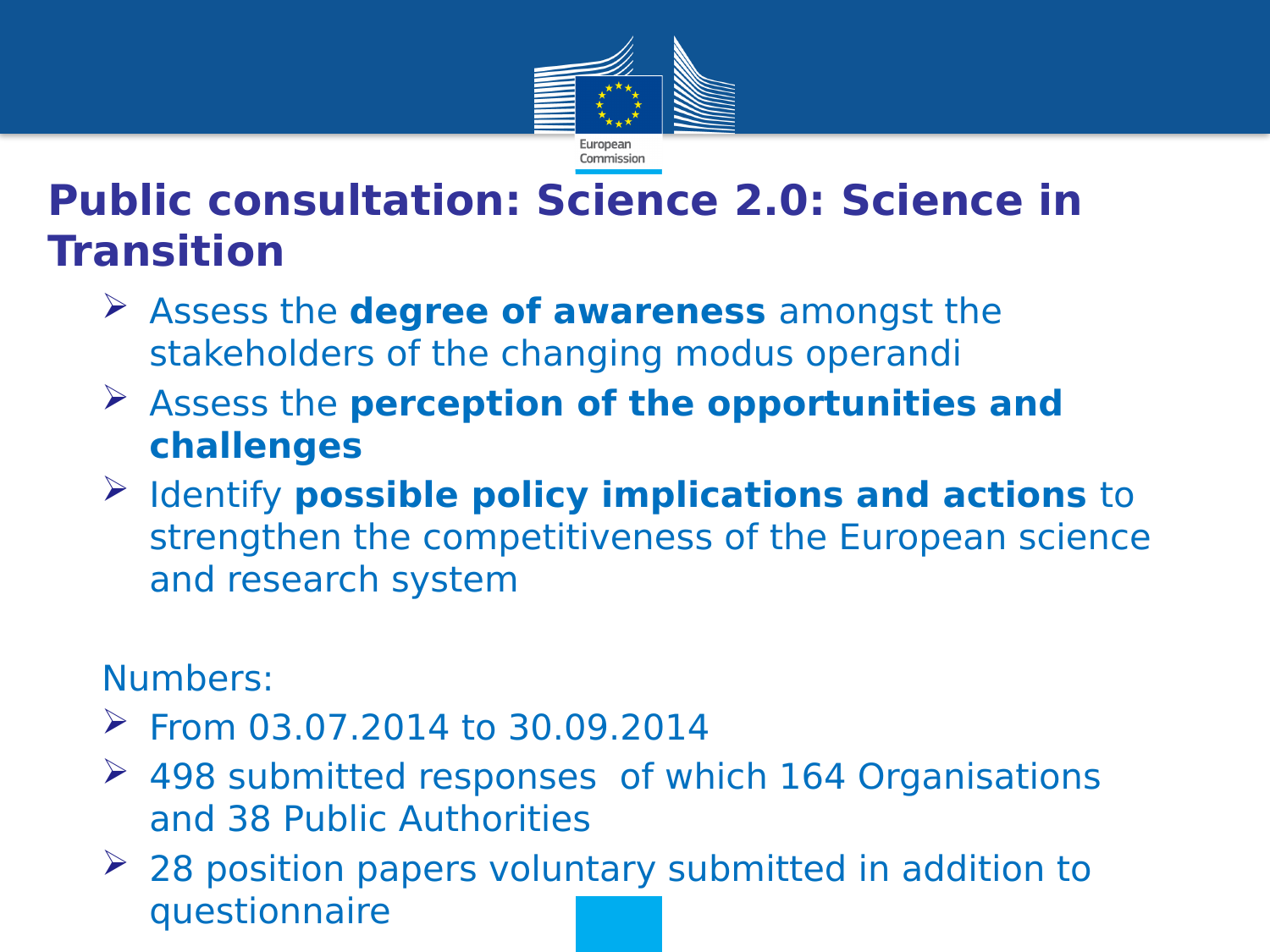

# Background
Public consultation: Science 2.0: Science in Transition
Assess the degree of awareness amongst the stakeholders of the changing modus operandi
Assess the perception of the opportunities and challenges
Identify possible policy implications and actions to strengthen the competitiveness of the European science and research system

Numbers:
From 03.07.2014 to 30.09.2014
498 submitted responses  of which 164 Organisations and 38 Public Authorities
28 position papers voluntary submitted in addition to questionnaire